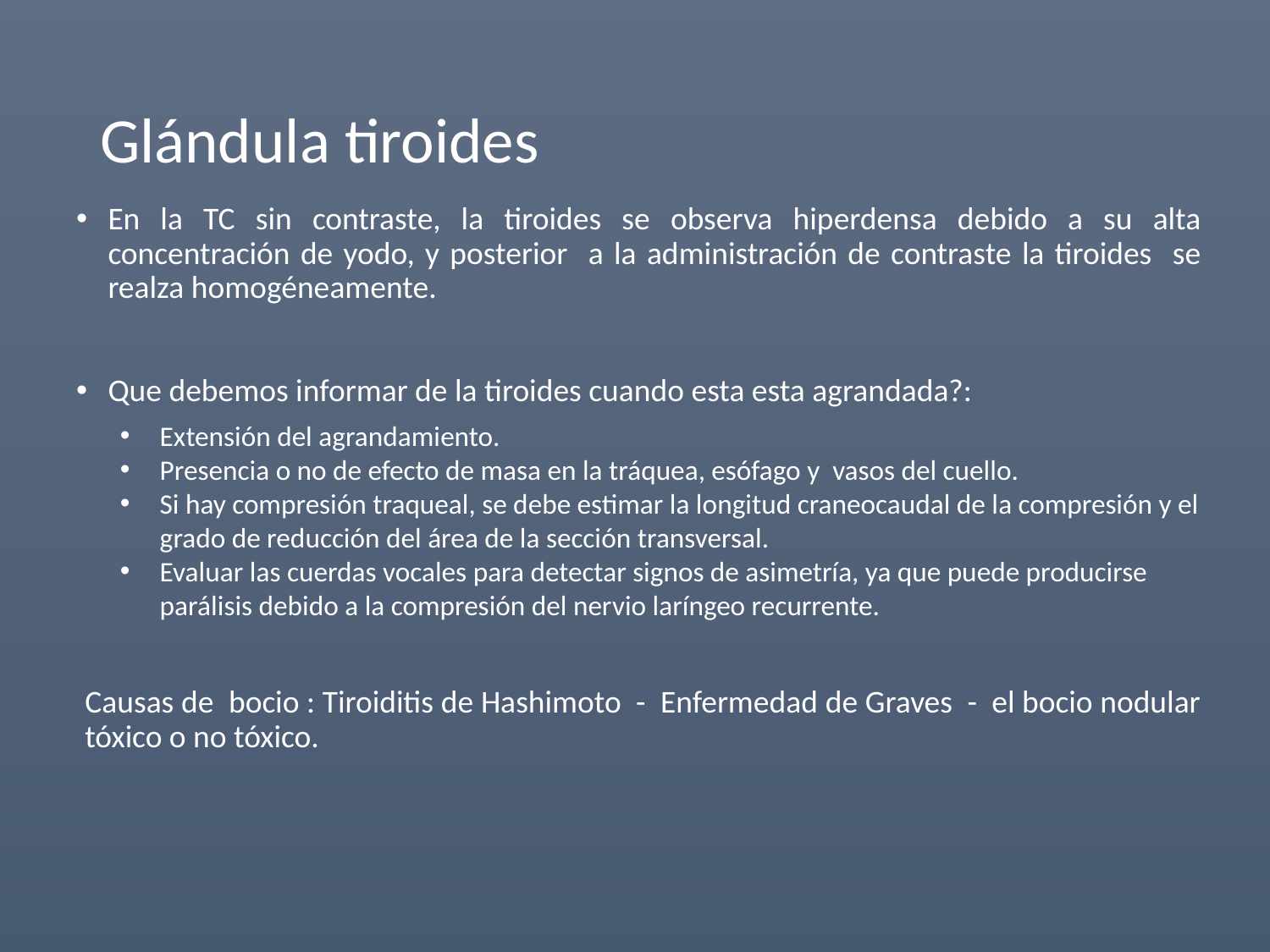

# Glándula tiroides
En la TC sin contraste, la tiroides se observa hiperdensa debido a su alta concentración de yodo, y posterior  a la administración de contraste la tiroides  se realza homogéneamente.

Que debemos informar de la tiroides cuando esta esta agrandada?:

Causas de  bocio : Tiroiditis de Hashimoto  -  Enfermedad de Graves  -  el bocio nodular tóxico o no tóxico.
Extensión del agrandamiento.
Presencia o no de efecto de masa en la tráquea, esófago y  vasos del cuello.
Si hay compresión traqueal, se debe estimar la longitud craneocaudal de la compresión y el grado de reducción del área de la sección transversal.
Evaluar las cuerdas vocales para detectar signos de asimetría, ya que puede producirse parálisis debido a la compresión del nervio laríngeo recurrente.